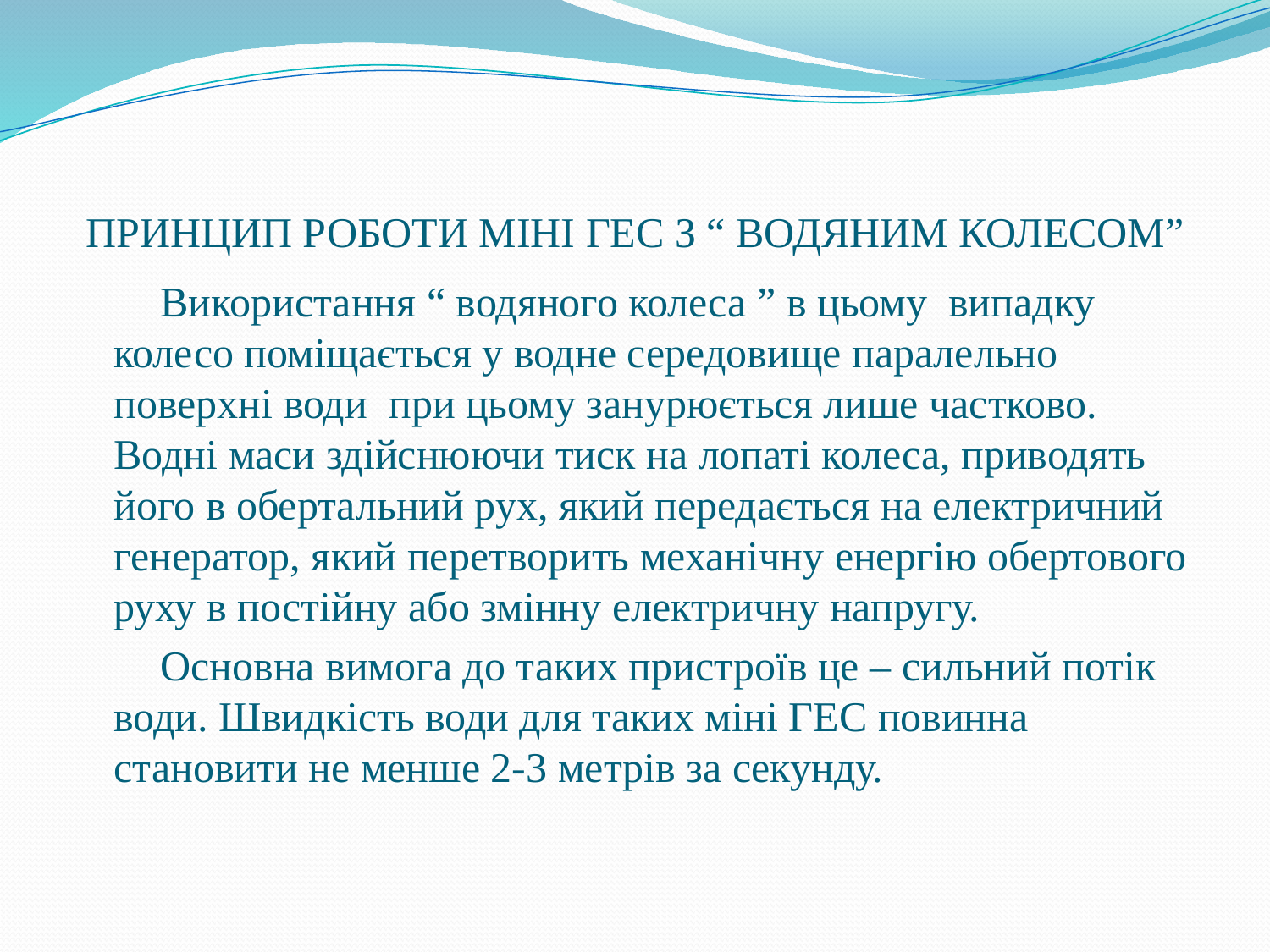

# ПРИНЦИП РОБОТИ МІНІ ГЕС З “ ВОДЯНИМ КОЛЕСОМ”
        Використання “ водяного колеса ” в цьому  випадку колесо поміщається у водне середовище паралельно  поверхні води  при цьому занурюється лише частково. Водні маси здійснюючи тиск на лопаті колеса, приводять його в обертальний рух, який передається на електричний  генератор, який перетворить механічну енергію обертового руху в постійну або змінну електричну напругу.
        Основна вимога до таких пристроїв це – сильний потік води. Швидкість води для таких міні ГЕС повинна становити не менше 2-3 метрів за секунду.